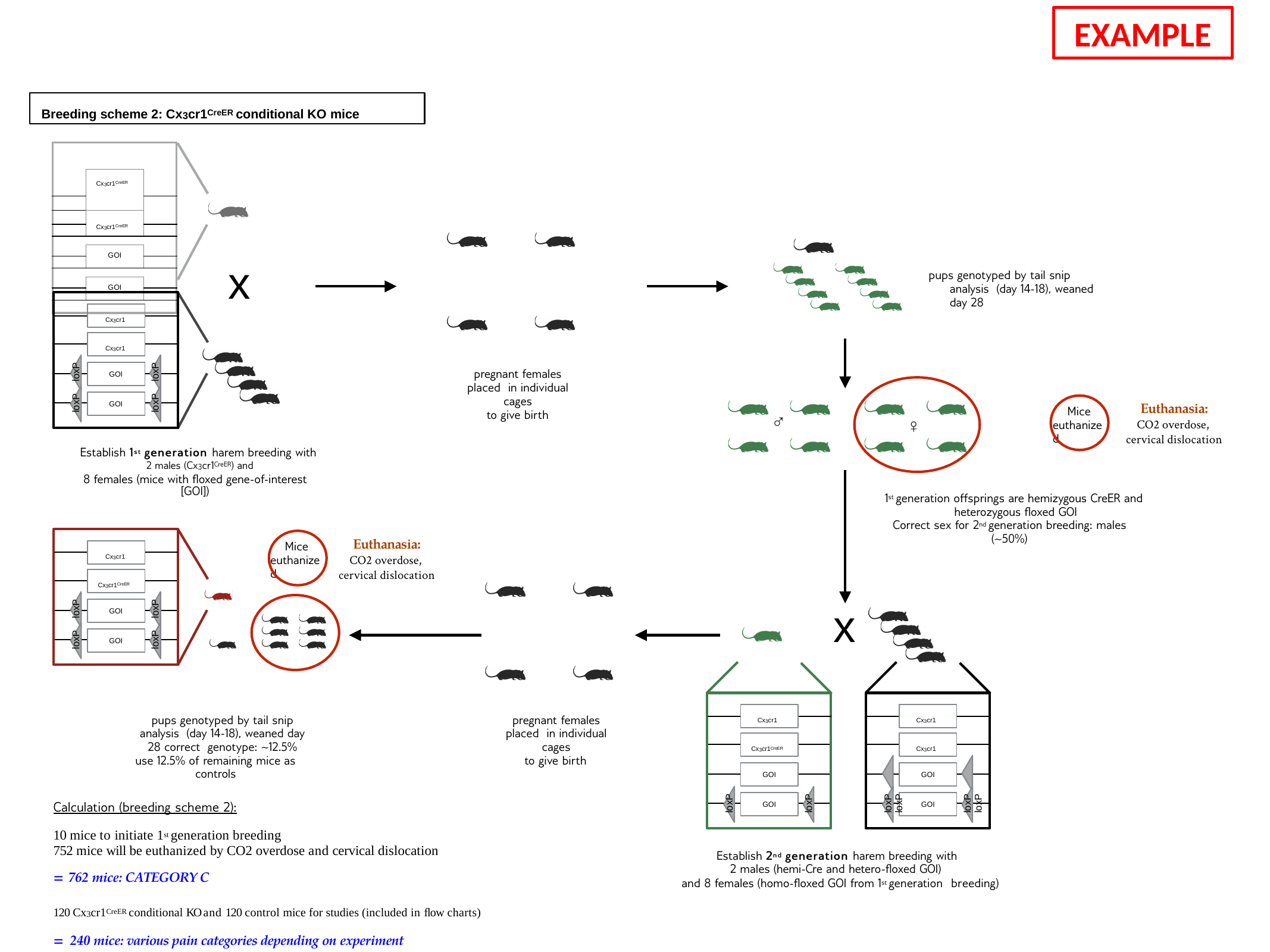

EXAMPLE
Breeding scheme 2: Cx3cr1CreER conditional KO mice
|  |  |  |
| --- | --- | --- |
|  | Cx3cr1CreER |  |
|  |  |  |
|  | Cx3cr1CreER |  |
|  |  |  |
|  |  |  |
|  | GOI |  |
|  |  |  |
|  |  |  |
|  | GOI |  |
|  |  |  |
|  |  |  |

x

pups genotyped by tail snip analysis  (day 14-18), weaned day 28

Cx3cr1

Cx3cr1

loxP
loxP

pregnant females placed  in individual cages
to give birth
GOI

loxP
loxP

GOI
Euthanasia:
CO2 overdose,  cervical dislocation

Mice  euthanized
♂
♀

Establish 1st generation harem breeding with  2 males (Cx3cr1CreER) and
8 females (mice with floxed gene-of-interest [GOI])

1st generation offsprings are hemizygous CreER and  heterozygous floxed GOI
Correct sex for 2nd generation breeding: males (~50%)

Euthanasia:
CO2 overdose,  cervical dislocation
Mice  euthanized

Cx3cr1

Cx3cr1CreER

x
loxP
loxP

GOI

loxP
loxP

GOI

Cx3cr1
Cx3cr1
pups genotyped by tail snip analysis  (day 14-18), weaned day 28 correct  genotype: ~12.5%
use 12.5% of remaining mice as controls
pregnant females placed  in individual cages
to give birth

Cx3cr1CreER
Cx3cr1

loxP    loxP
loxP    loxP

GOI
GOI

loxP
loxP
Calculation (breeding scheme 2):
10 mice to initiate 1st generation breeding
752 mice will be euthanized by CO2 overdose and cervical dislocation
= 762 mice: CATEGORY C
120 Cx3cr1CreER conditional KO and 120 control mice for studies (included in ﬂow charts)
= 240 mice: various pain categories depending on experiment
GOI
GOI

Establish 2nd generation harem breeding with
2 males (hemi-Cre and hetero-floxed GOI)
breeding)
and 8 females (homo-floxed GOI from 1st generation